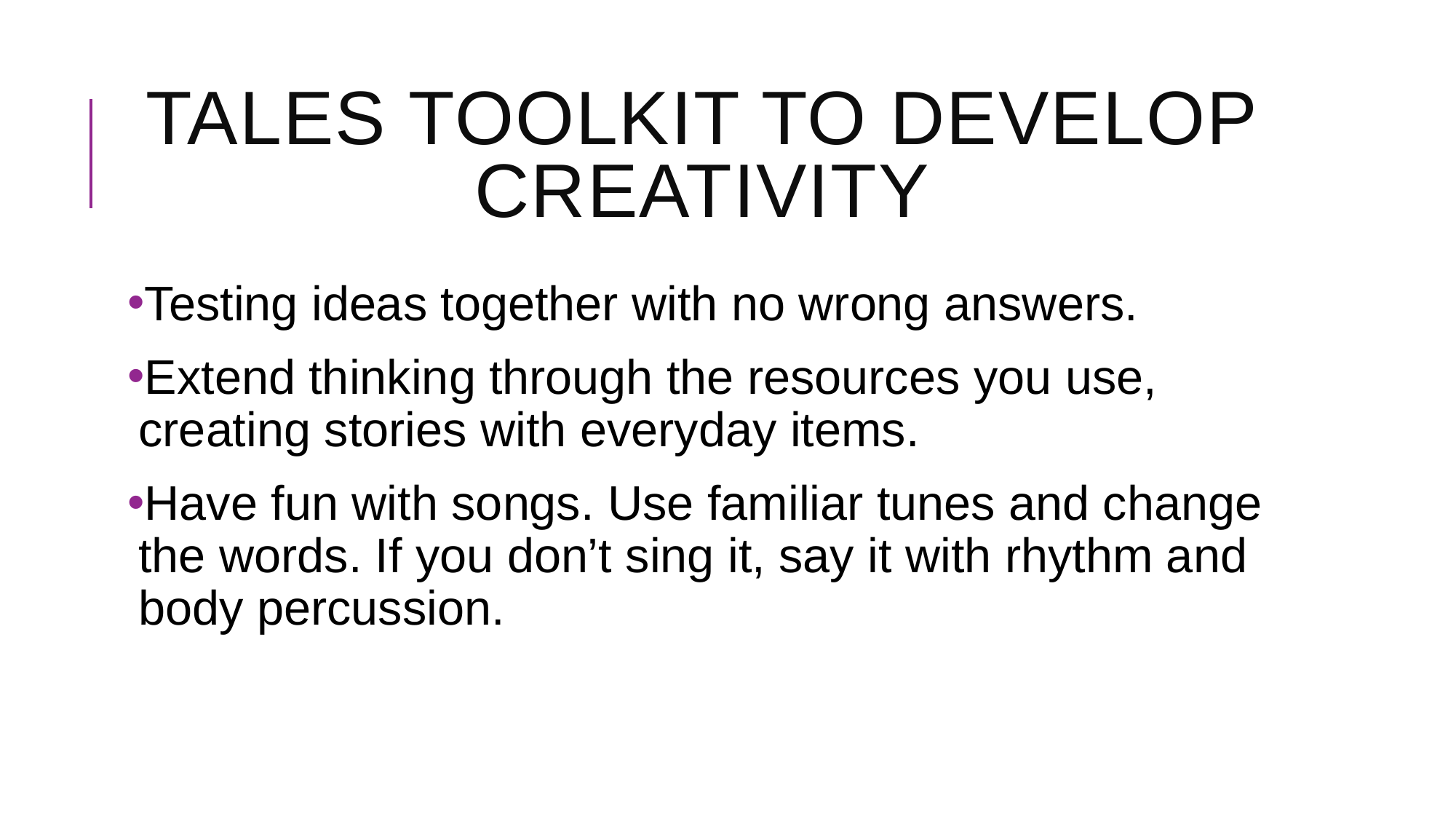

# Tales Toolkit to develop creativity
Testing ideas together with no wrong answers.
Extend thinking through the resources you use, creating stories with everyday items.
Have fun with songs. Use familiar tunes and change the words. If you don’t sing it, say it with rhythm and body percussion.